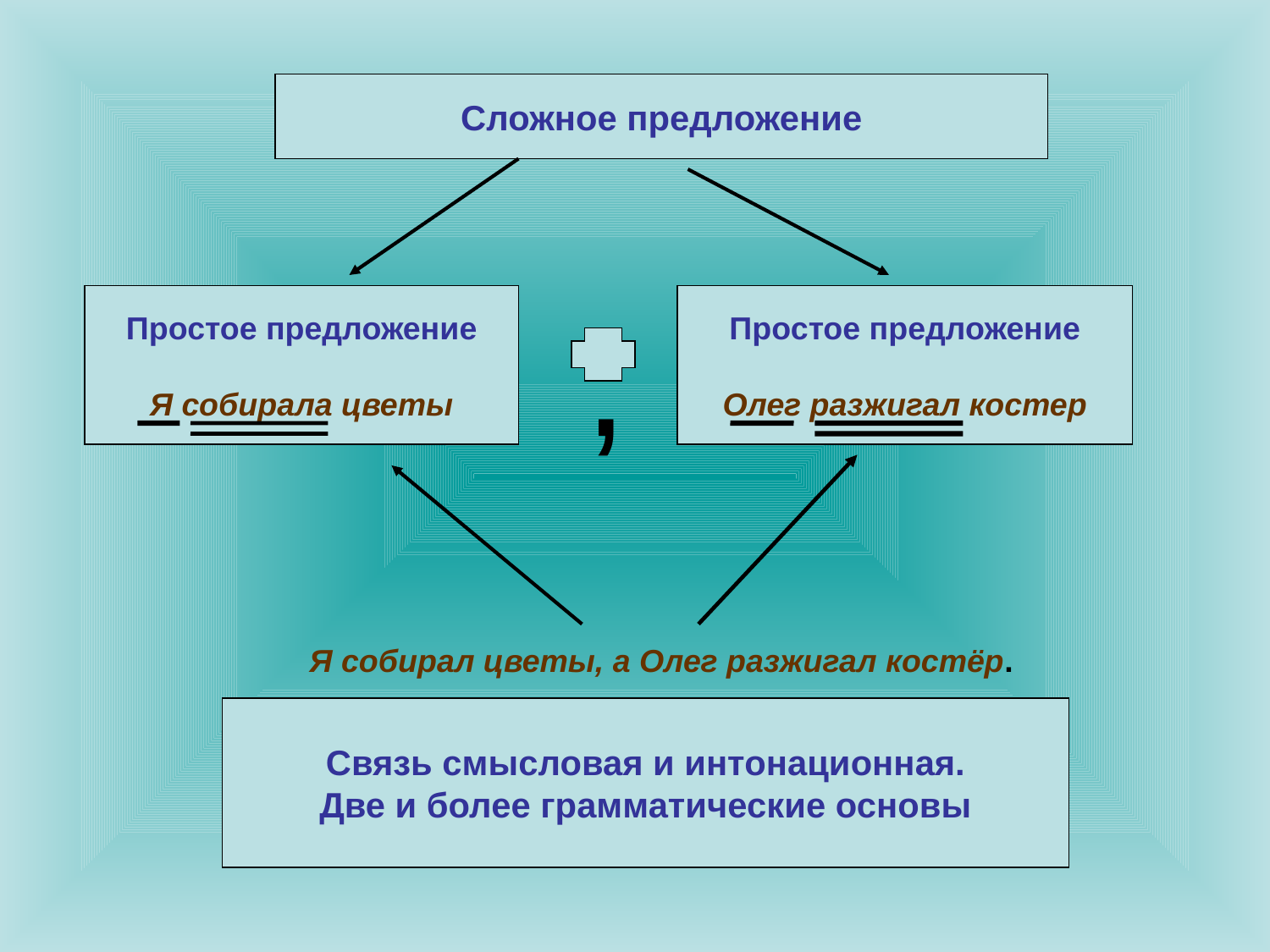

Сложное предложение

,
Простое предложение

Я собирала цветы
Простое предложение

Олег разжигал костер

Я собирал цветы, а Олег разжигал костёр.
Связь смысловая и интонационная.
Две и более грамматические основы